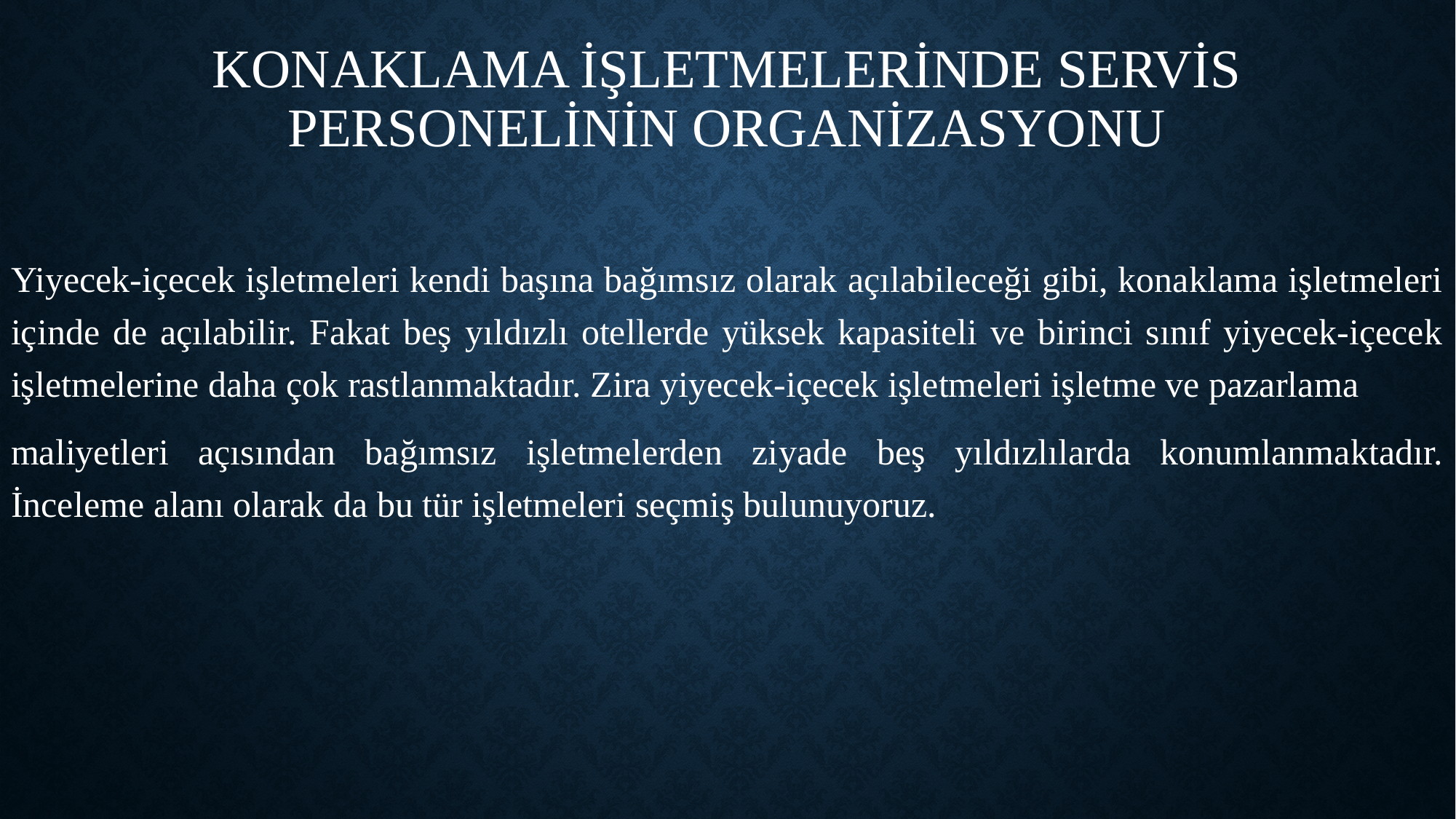

# Konaklama İşletmelerinde Servis Personelinin Organizasyonu
Yiyecek-içecek işletmeleri kendi başına bağımsız olarak açılabileceği gibi, konaklama işletmeleri içinde de açılabilir. Fakat beş yıldızlı otellerde yüksek kapasiteli ve birinci sınıf yiyecek-içecek işletmelerine daha çok rastlanmaktadır. Zira yiyecek-içecek işletmeleri işletme ve pazarlama
maliyetleri açısından bağımsız işletmelerden ziyade beş yıldızlılarda konumlanmaktadır. İnceleme alanı olarak da bu tür işletmeleri seçmiş bulunuyoruz.